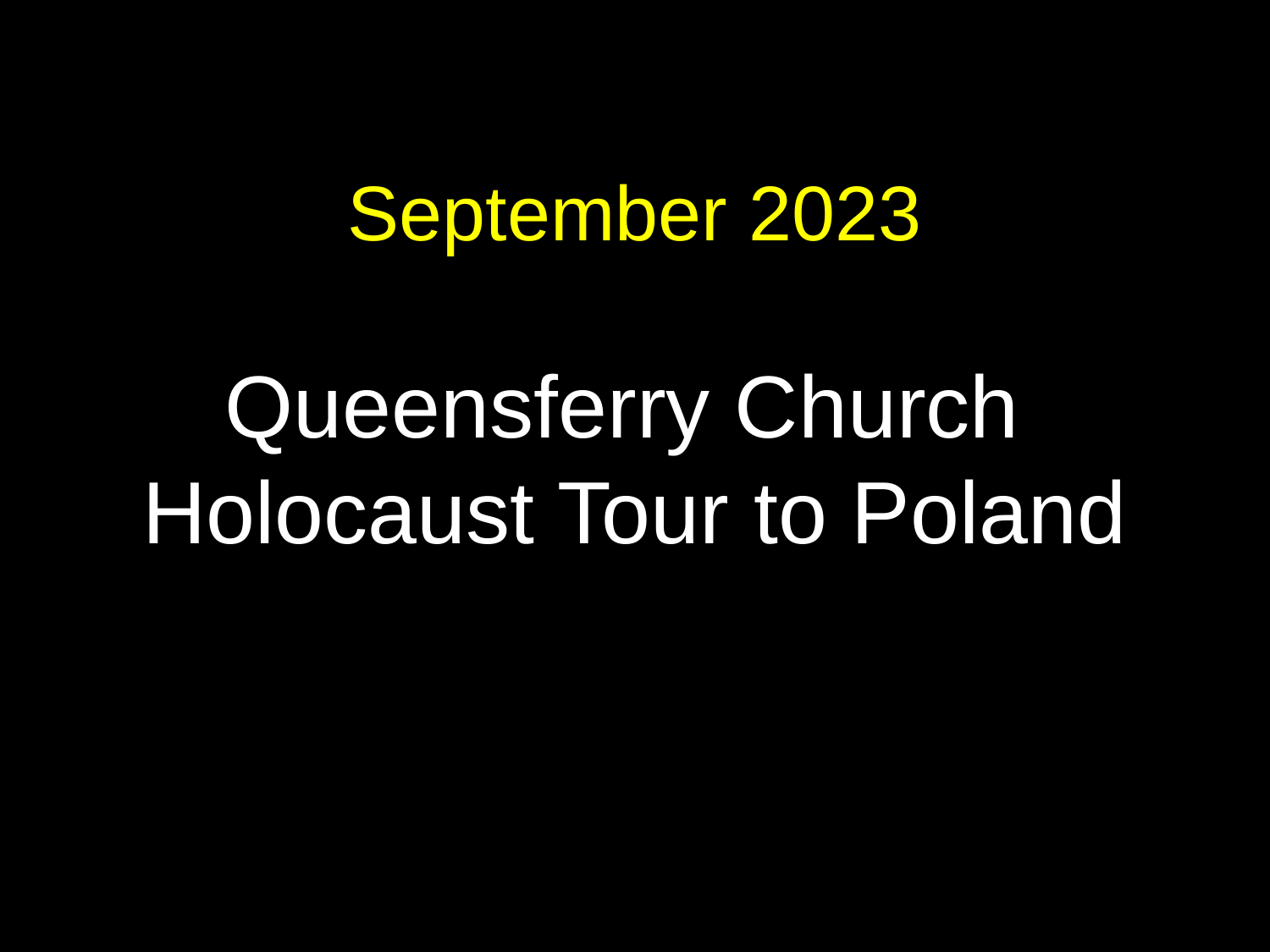

# September 2023 Queensferry Church Holocaust Tour to Poland